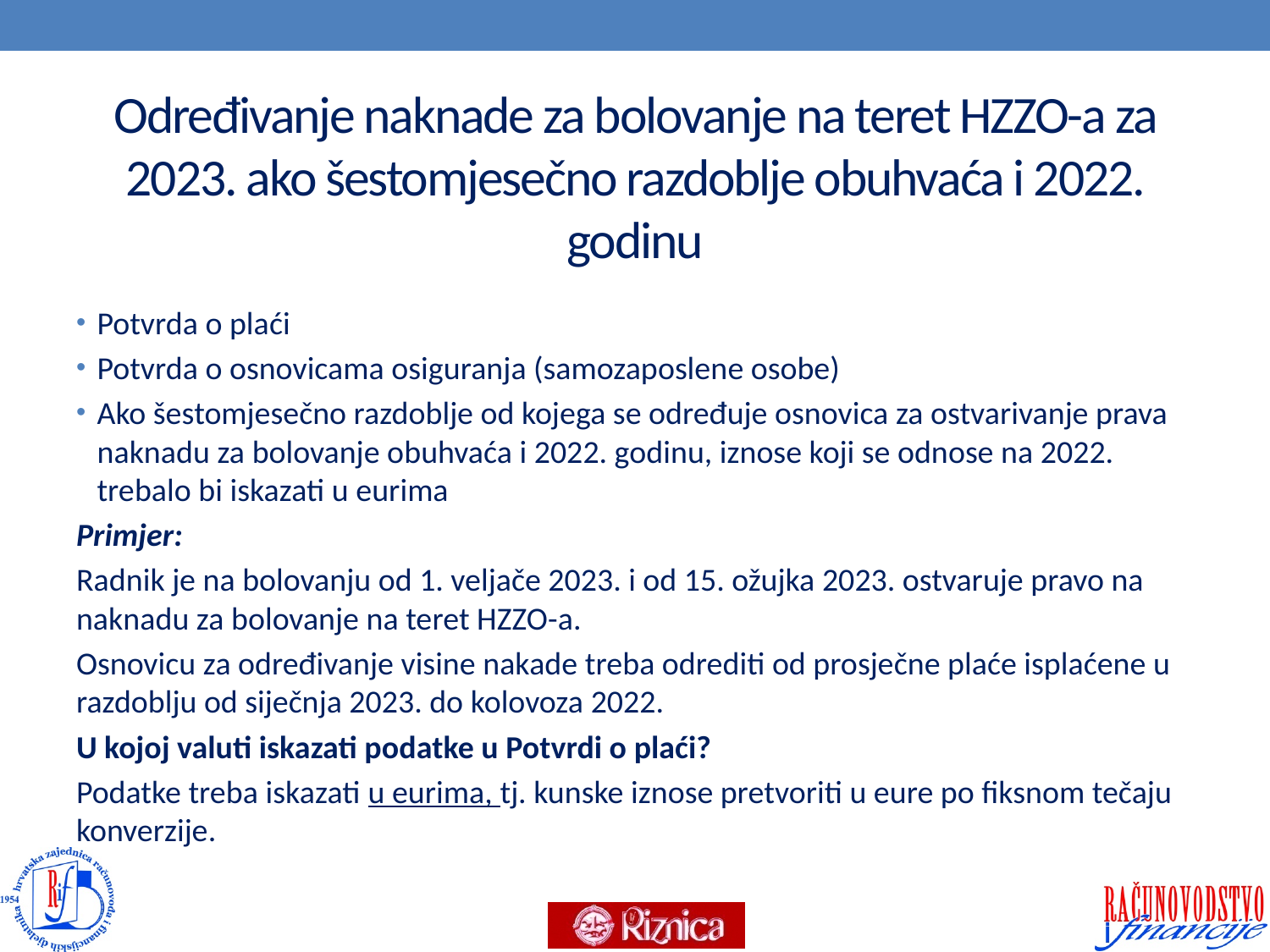

# Određivanje naknade za bolovanje na teret HZZO-a za 2023. ako šestomjesečno razdoblje obuhvaća i 2022. godinu
Potvrda o plaći
Potvrda o osnovicama osiguranja (samozaposlene osobe)
Ako šestomjesečno razdoblje od kojega se određuje osnovica za ostvarivanje prava naknadu za bolovanje obuhvaća i 2022. godinu, iznose koji se odnose na 2022. trebalo bi iskazati u eurima
Primjer:
Radnik je na bolovanju od 1. veljače 2023. i od 15. ožujka 2023. ostvaruje pravo na naknadu za bolovanje na teret HZZO-a.
Osnovicu za određivanje visine nakade treba odrediti od prosječne plaće isplaćene u razdoblju od siječnja 2023. do kolovoza 2022.
U kojoj valuti iskazati podatke u Potvrdi o plaći?
Podatke treba iskazati u eurima, tj. kunske iznose pretvoriti u eure po fiksnom tečaju konverzije.